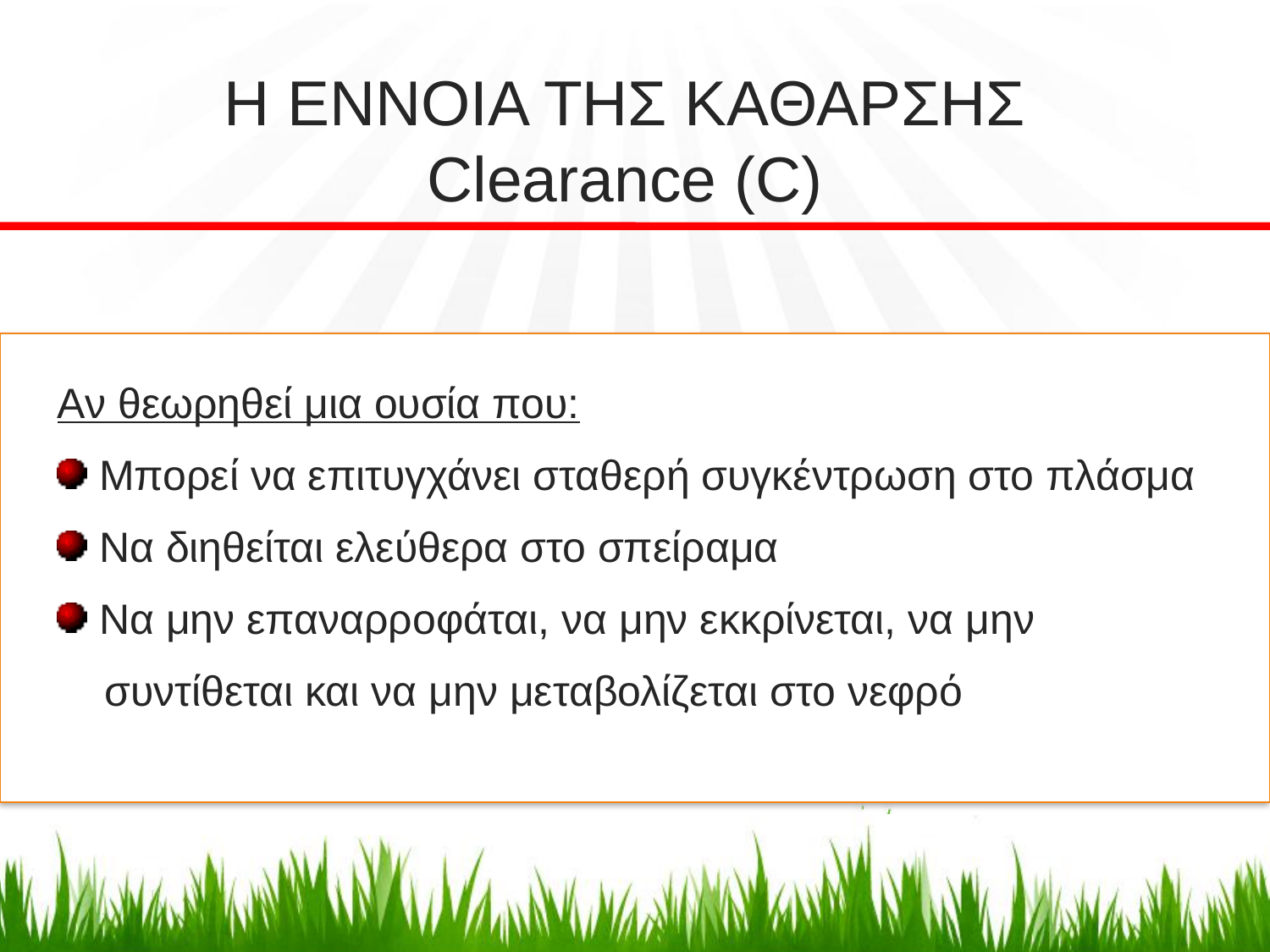

Η ΕΝΝΟΙΑ ΤΗΣ ΚΑΘΑΡΣΗΣ Clearance (C)

Αν θεωρηθεί μια ουσία που:
 Μπορεί να επιτυγχάνει σταθερή συγκέντρωση στο πλάσμα
 Να διηθείται ελεύθερα στο σπείραμα
 Να μην επαναρροφάται, να μην εκκρίνεται, να μην
    συντίθεται και να μην μεταβολίζεται στο νεφρό